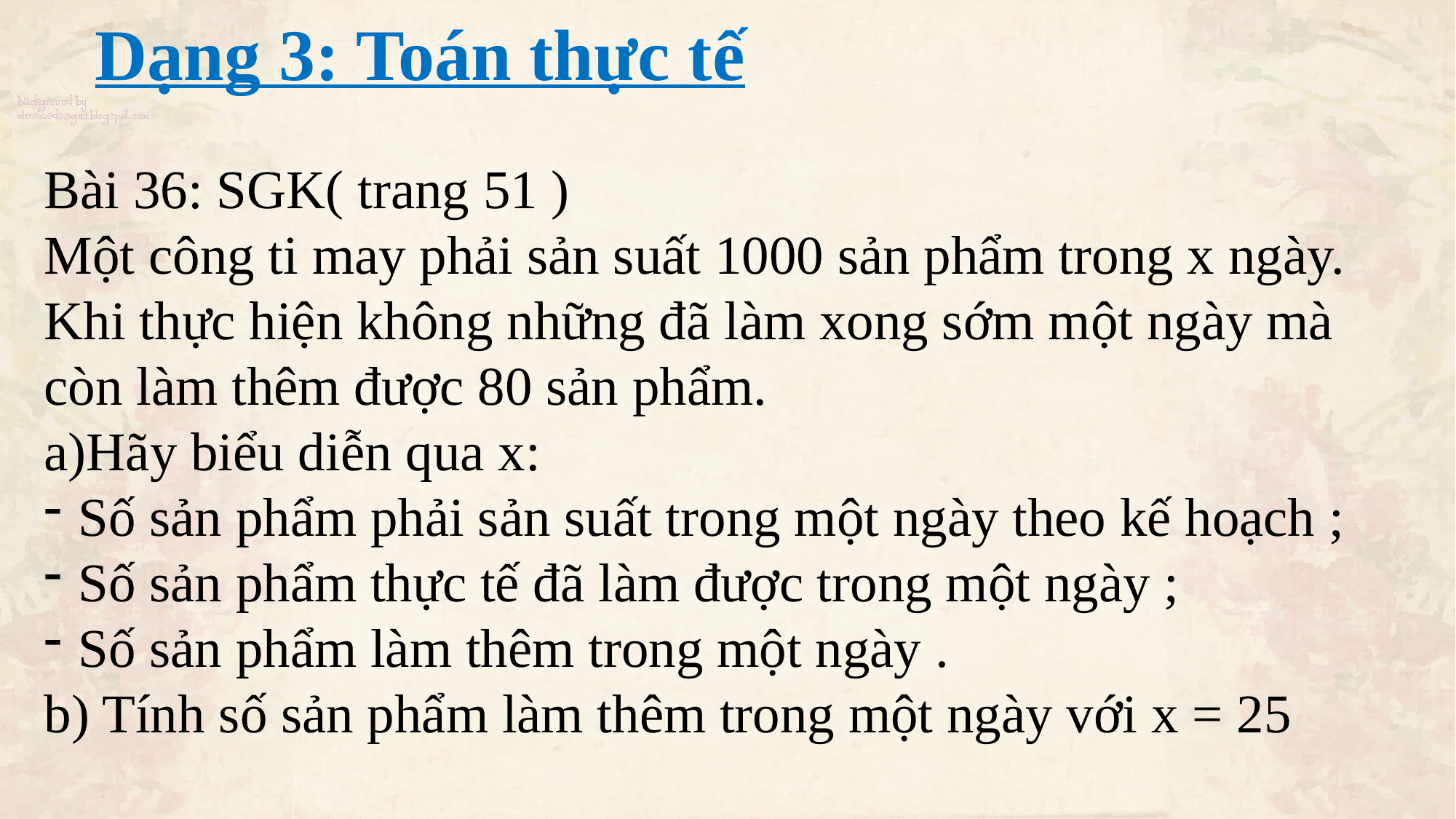

Dạng 3: Toán thực tế
Bài 36: SGK( trang 51 )
Một công ti may phải sản suất 1000 sản phẩm trong x ngày. Khi thực hiện không những đã làm xong sớm một ngày mà còn làm thêm được 80 sản phẩm.
Hãy biểu diễn qua x:
Số sản phẩm phải sản suất trong một ngày theo kế hoạch ;
Số sản phẩm thực tế đã làm được trong một ngày ;
Số sản phẩm làm thêm trong một ngày .
b) Tính số sản phẩm làm thêm trong một ngày với x = 25